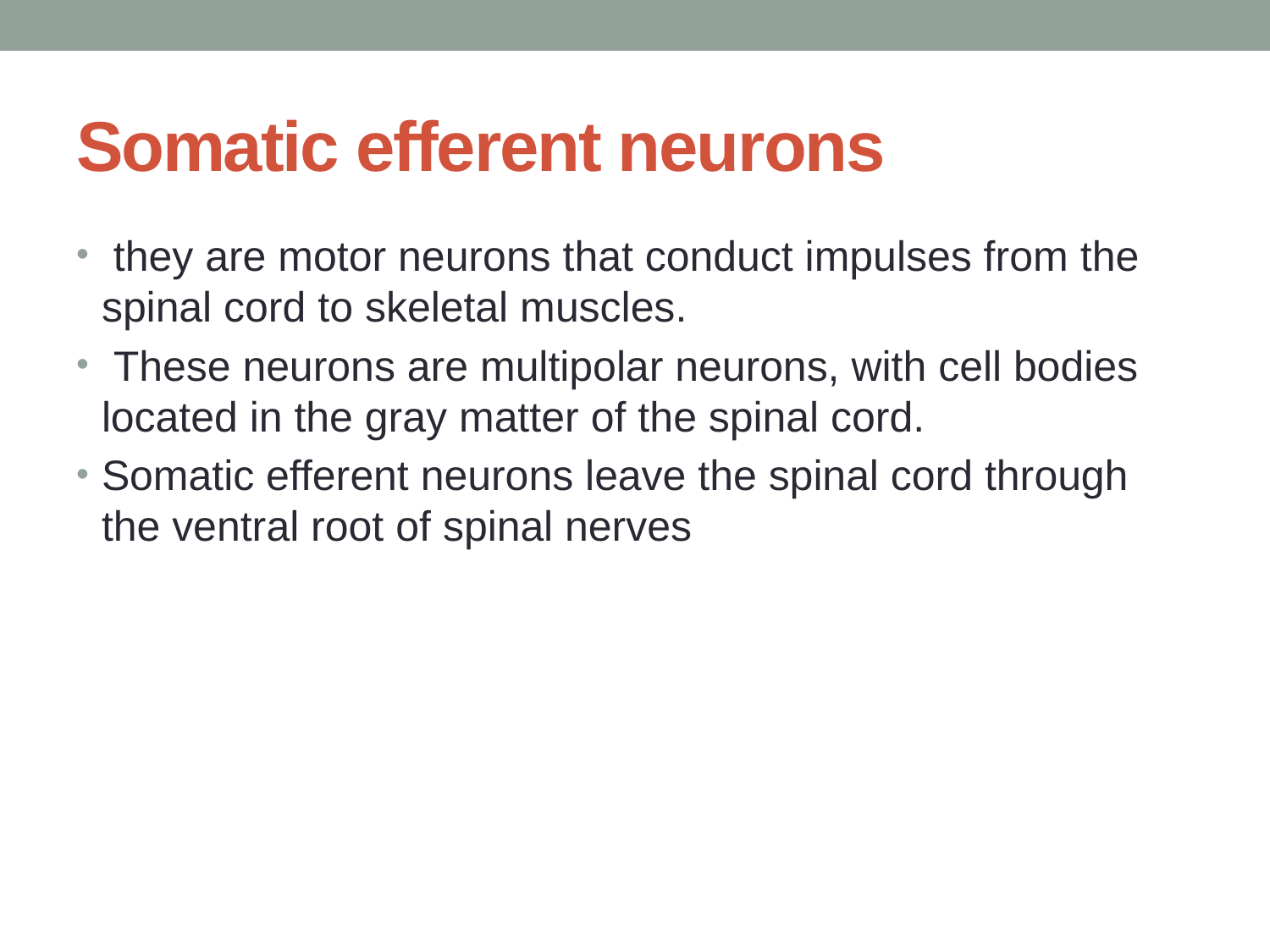

# Somatic efferent neurons
 they are motor neurons that conduct impulses from the spinal cord to skeletal muscles.
 These neurons are multipolar neurons, with cell bodies located in the gray matter of the spinal cord.
Somatic efferent neurons leave the spinal cord through the ventral root of spinal nerves